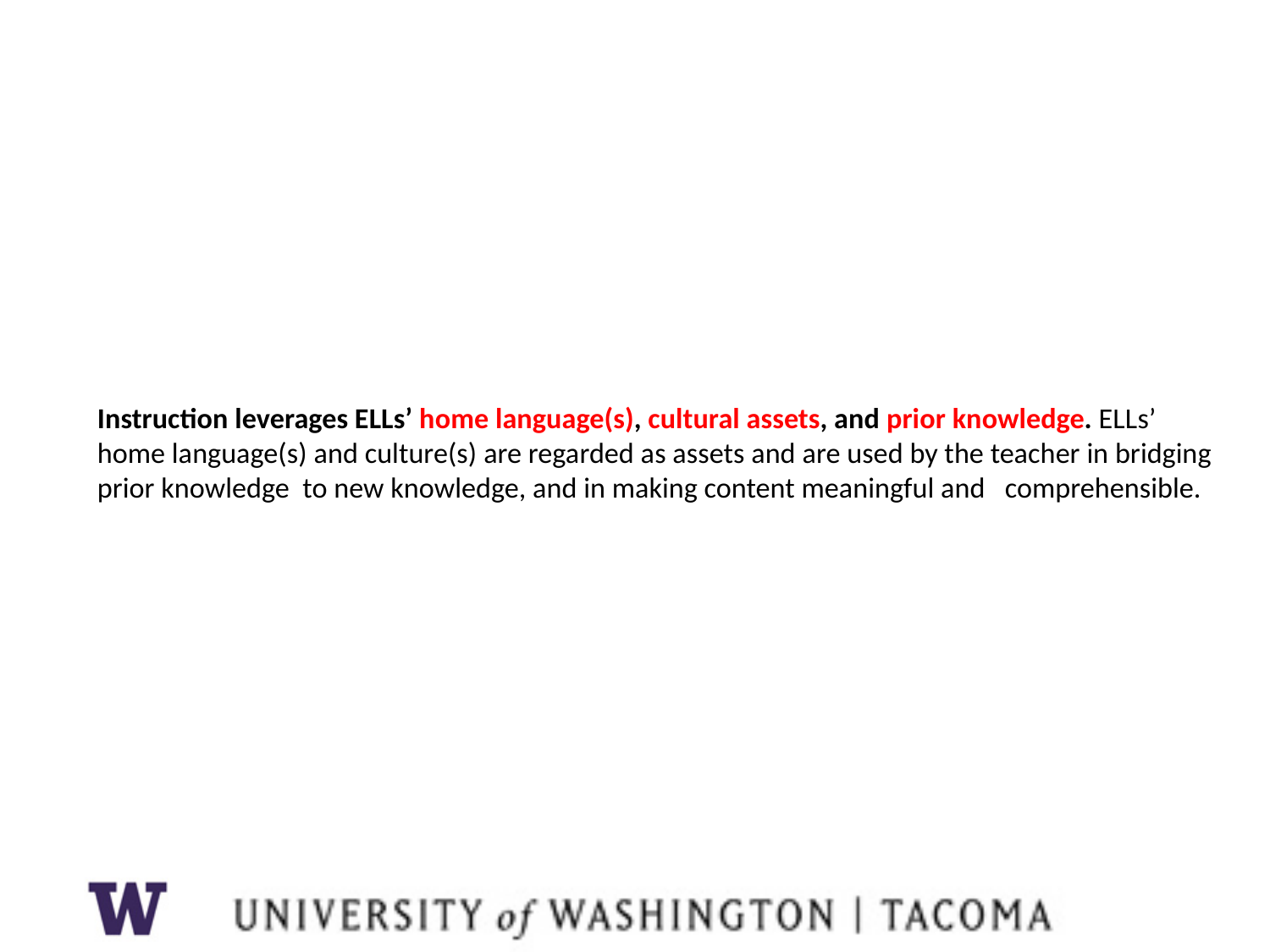

# Instruction leverages ELLs’ home language(s), cultural assets, and prior knowledge. ELLs’ home language(s) and culture(s) are regarded as assets and are used by the teacher in bridging prior knowledge  to new knowledge, and in making content meaningful and   comprehensible.